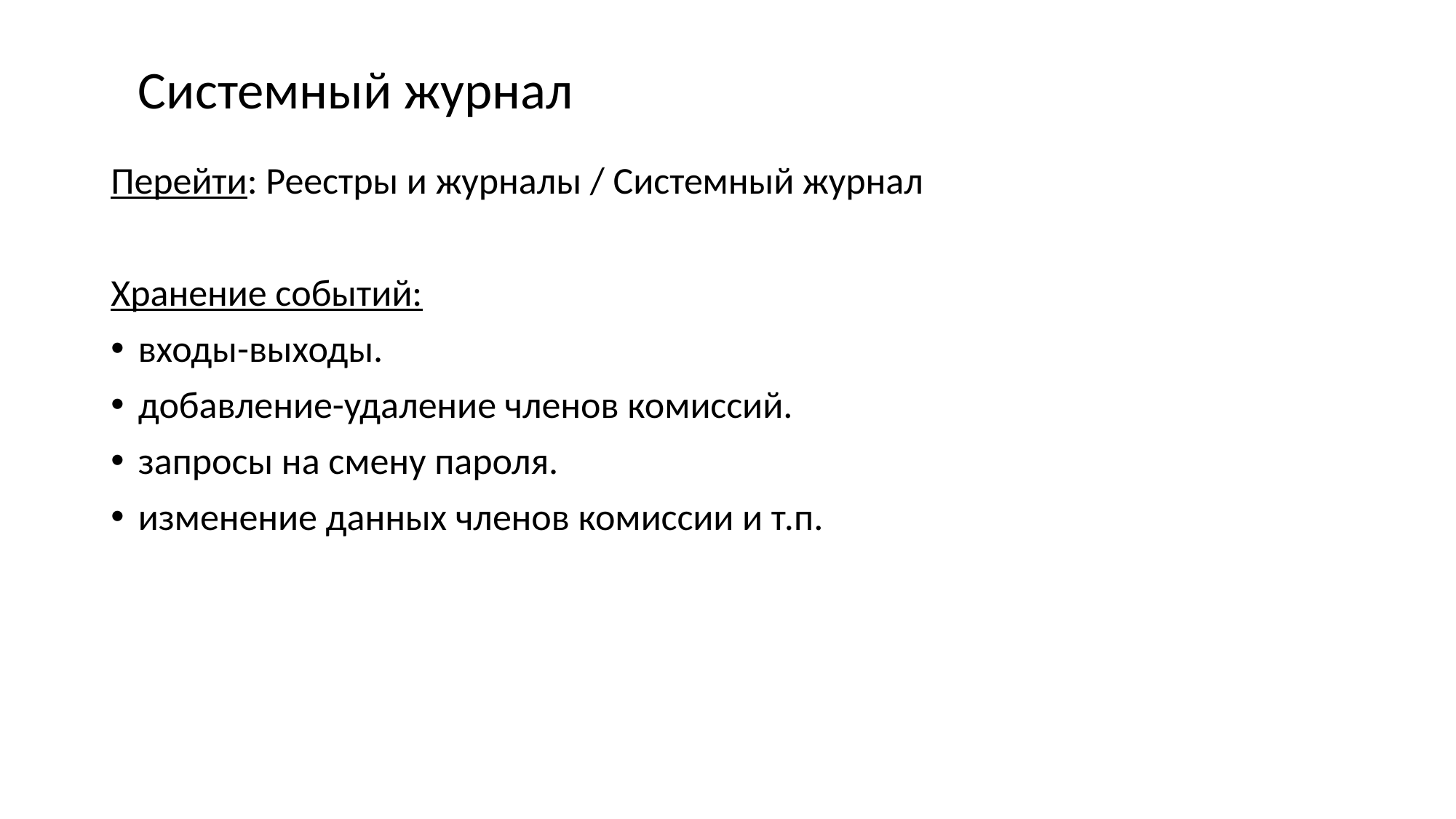

# Системный журнал
Перейти: Реестры и журналы / Системный журнал

Хранение событий:
входы-выходы.
добавление-удаление членов комиссий.
запросы на смену пароля.
изменение данных членов комиссии и т.п.